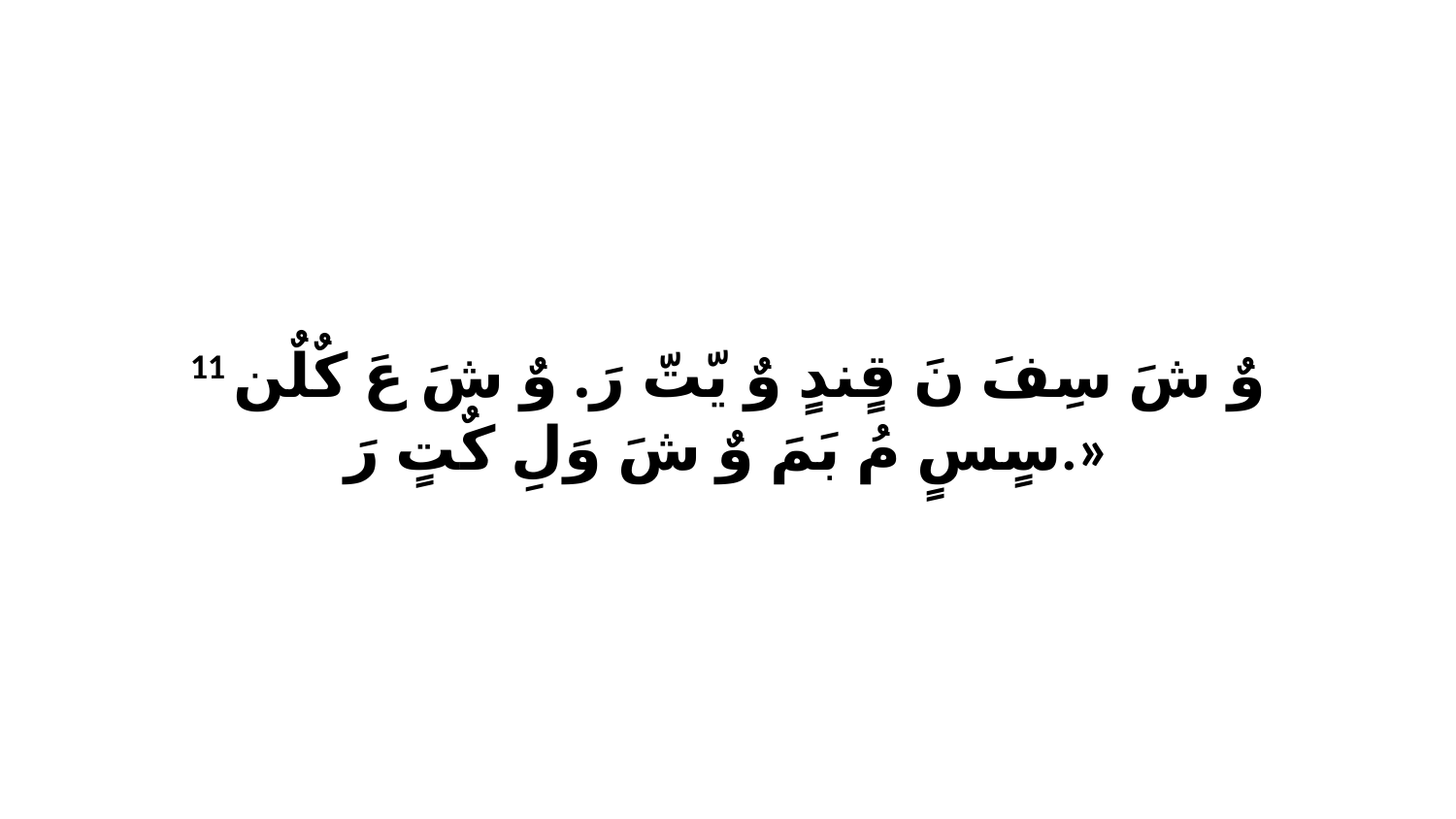

11 وٌ شَ سِفَ نَ قٍندٍ وٌ يّتّ رَ. وٌ شَ عَ كٌلٌن سٍسٍ مُ بَمَ وٌ شَ وَلِ كٌتٍ رَ.»